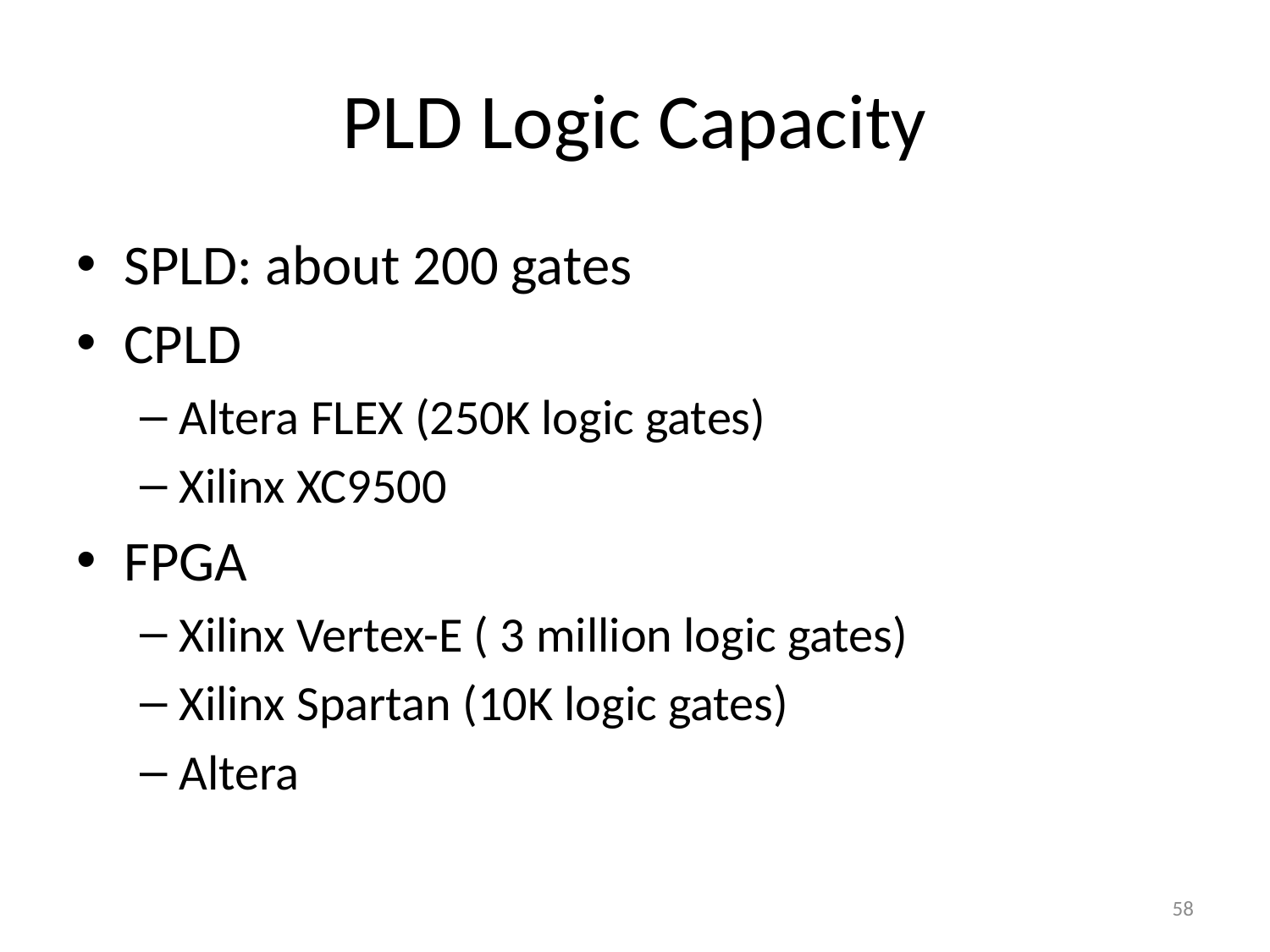

# PLD Logic Capacity
SPLD: about 200 gates
CPLD
Altera FLEX (250K logic gates)
Xilinx XC9500
FPGA
Xilinx Vertex-E ( 3 million logic gates)
Xilinx Spartan (10K logic gates)
Altera

58